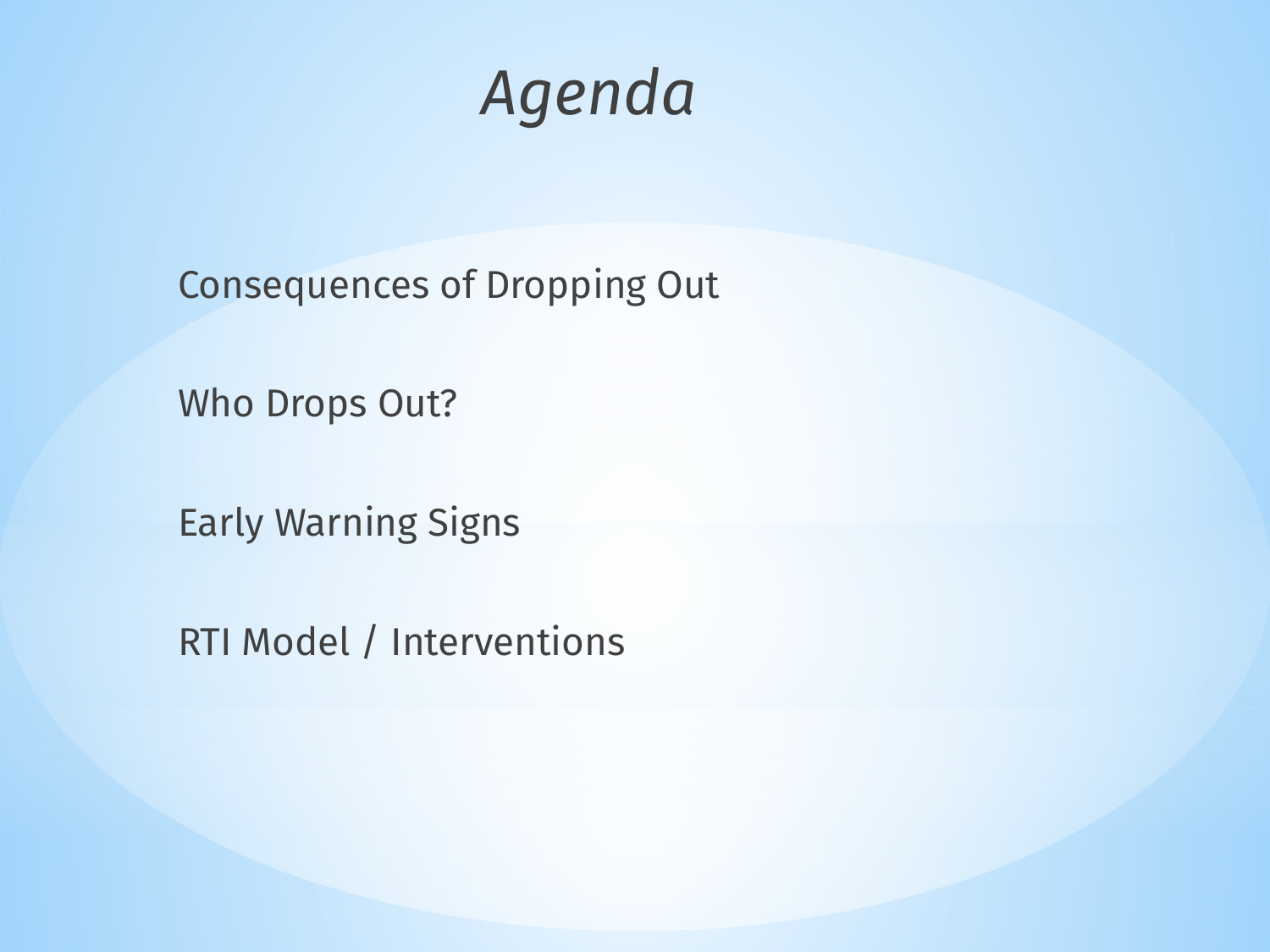

Agenda

Consequences of Dropping Out

Who Drops Out?

Early Warning Signs

RTI Model / Interventions